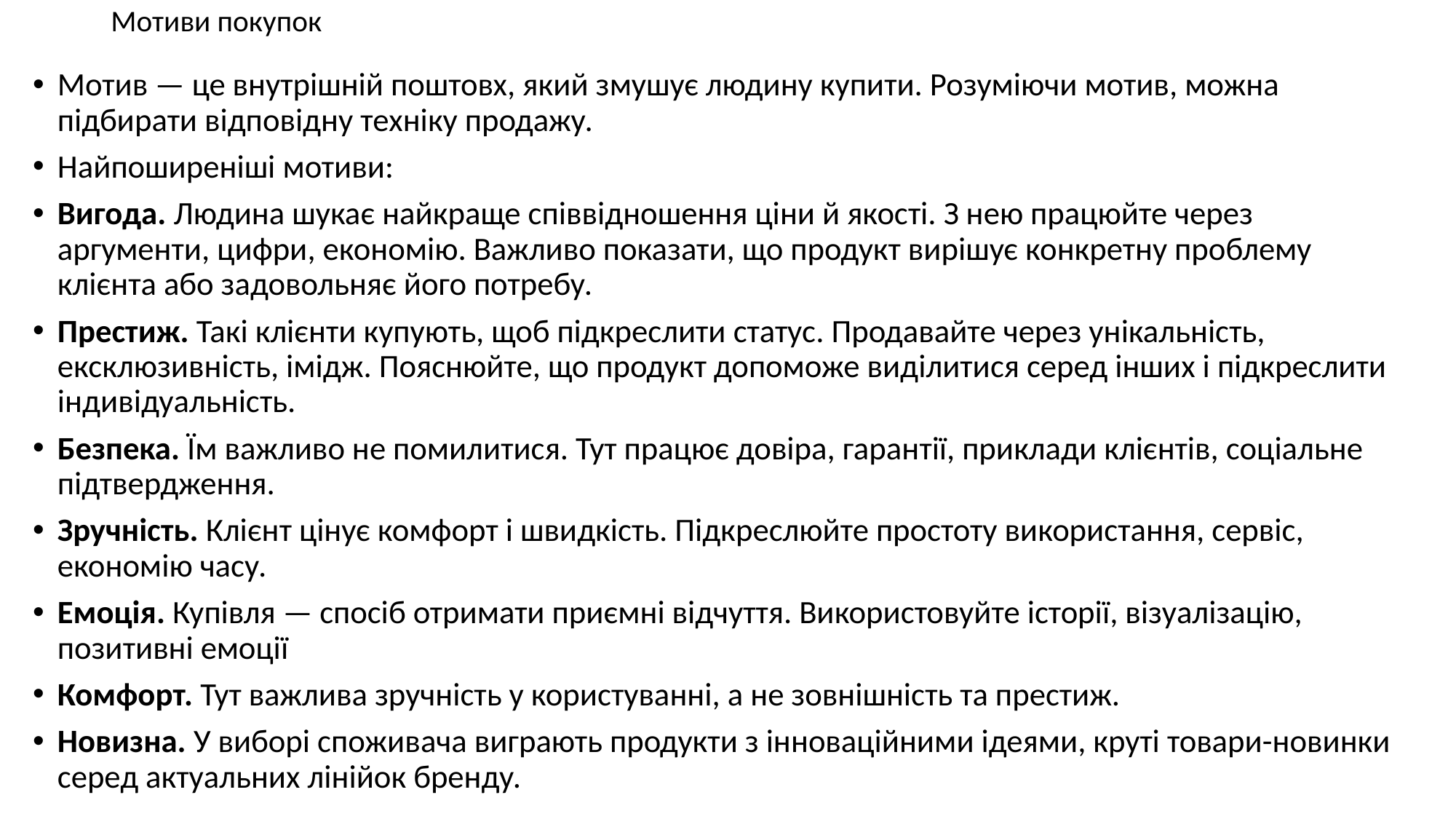

# Мотиви покупок
Мотив — це внутрішній поштовх, який змушує людину купити. Розуміючи мотив, можна підбирати відповідну техніку продажу.
Найпоширеніші мотиви:
Вигода. Людина шукає найкраще співвідношення ціни й якості. З нею працюйте через аргументи, цифри, економію. Важливо показати, що продукт вирішує конкретну проблему клієнта або задовольняє його потребу.
Престиж. Такі клієнти купують, щоб підкреслити статус. Продавайте через унікальність, ексклюзивність, імідж. Пояснюйте, що продукт допоможе виділитися серед інших і підкреслити індивідуальність.
Безпека. Їм важливо не помилитися. Тут працює довіра, гарантії, приклади клієнтів, соціальне підтвердження.
Зручність. Клієнт цінує комфорт і швидкість. Підкреслюйте простоту використання, сервіс, економію часу.
Емоція. Купівля — спосіб отримати приємні відчуття. Використовуйте історії, візуалізацію, позитивні емоції
Комфорт. Тут важлива зручність у користуванні, а не зовнішність та престиж.
Новизна. У виборі споживача виграють продукти з інноваційними ідеями, круті товари-новинки серед актуальних лінійок бренду.